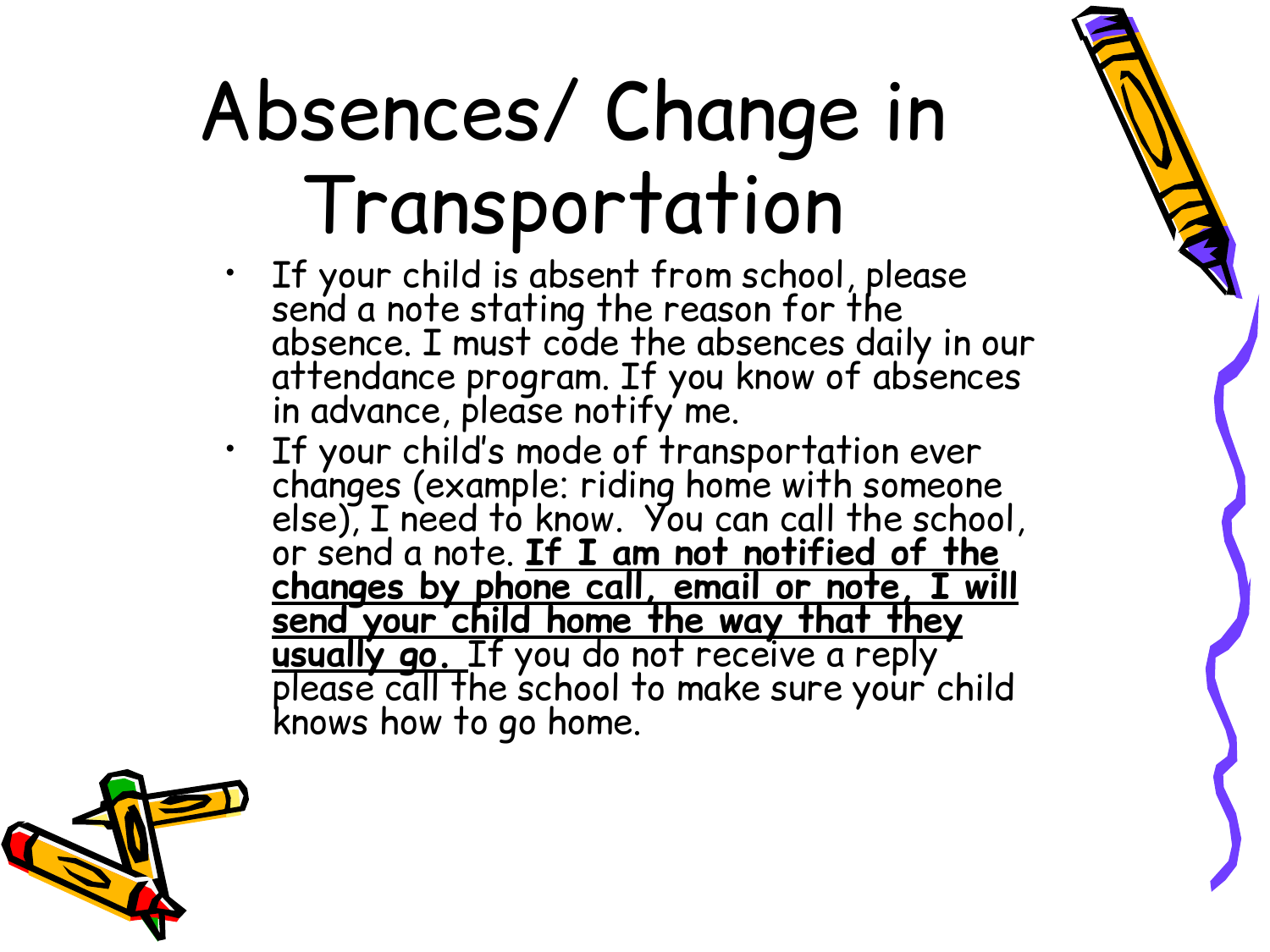

# Absences/ Change in Transportation
If your child is absent from school, please send a note stating the reason for the absence. I must code the absences daily in our attendance program. If you know of absences in advance, please notify me.
If your child’s mode of transportation ever changes (example: riding home with someone else), I need to know.  You can call the school, or send a note. If I am not notified of the changes by phone call, email or note, I will send your child home the way that they usually go. If you do not receive a reply please call the school to make sure your child knows how to go home.